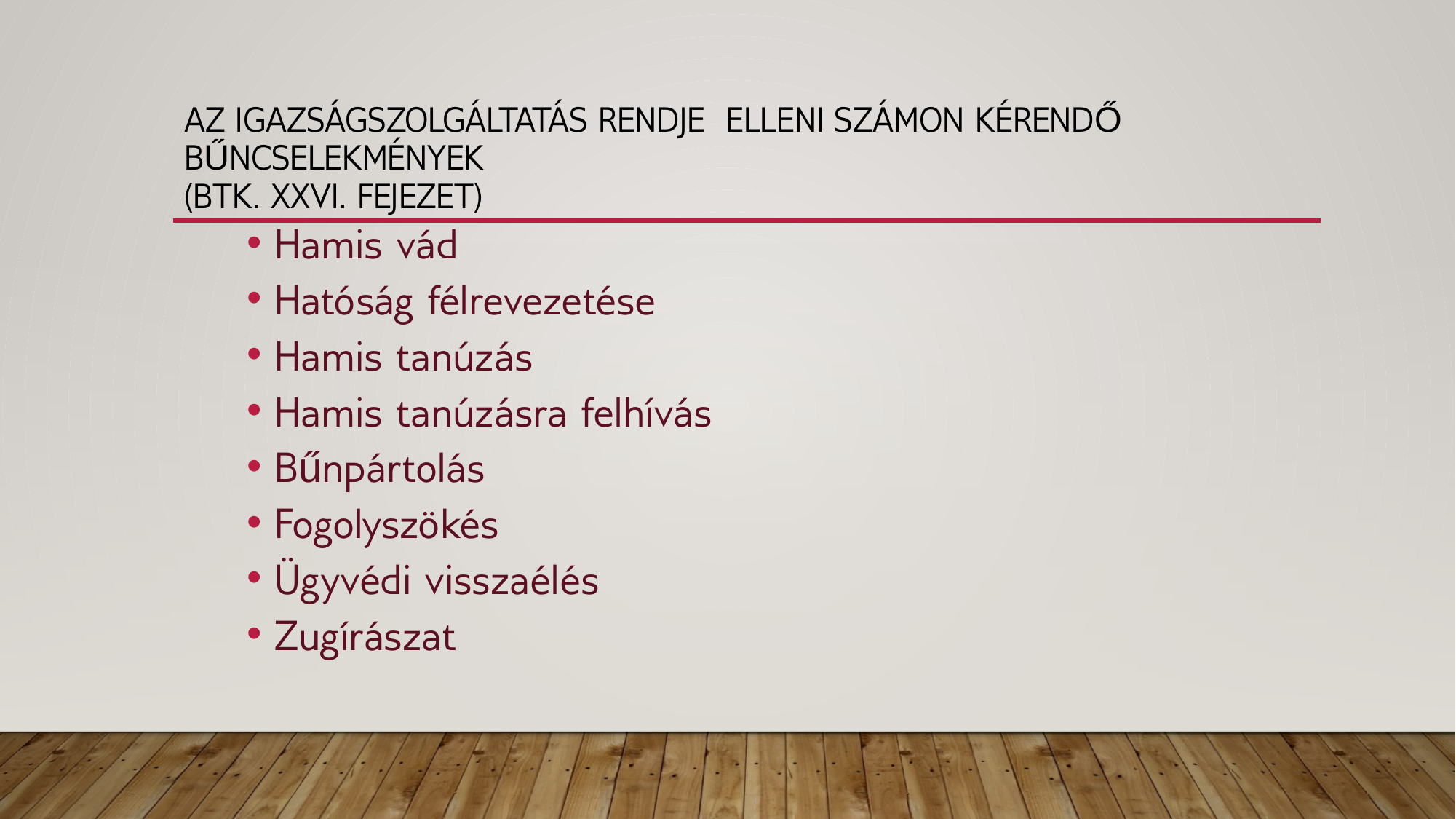

# Az igazságszolgáltatás rendje  elleni számon kérendő bűncselekmények (Btk. XXVI. Fejezet)

Hamis vád
Hatóság félrevezetése
Hamis tanúzás
Hamis tanúzásra felhívás
Bűnpártolás
Fogolyszökés
Ügyvédi visszaélés
Zugírászat